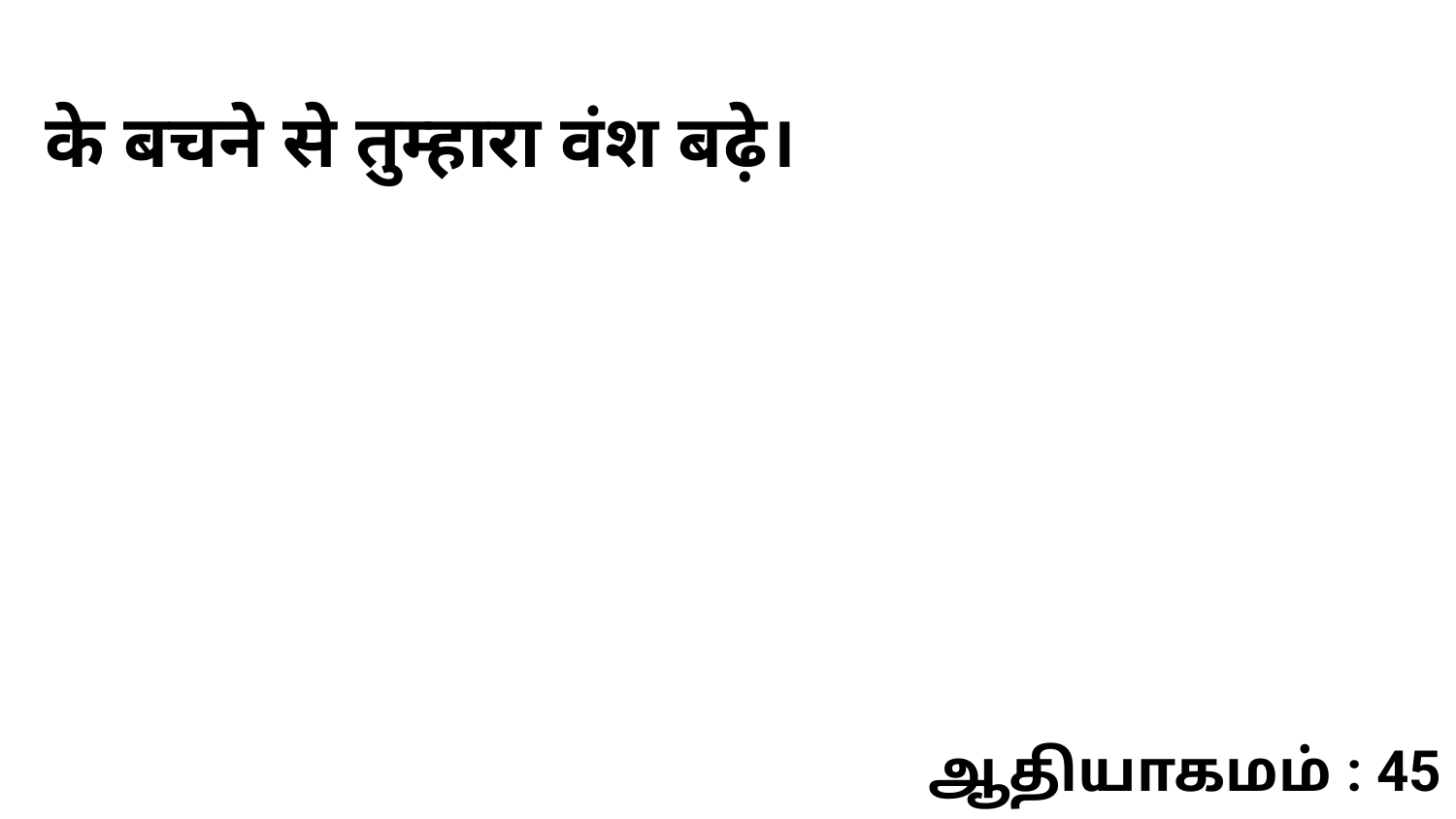

के बचने से तुम्हारा वंश बढ़े।
ஆதியாகமம் : 45